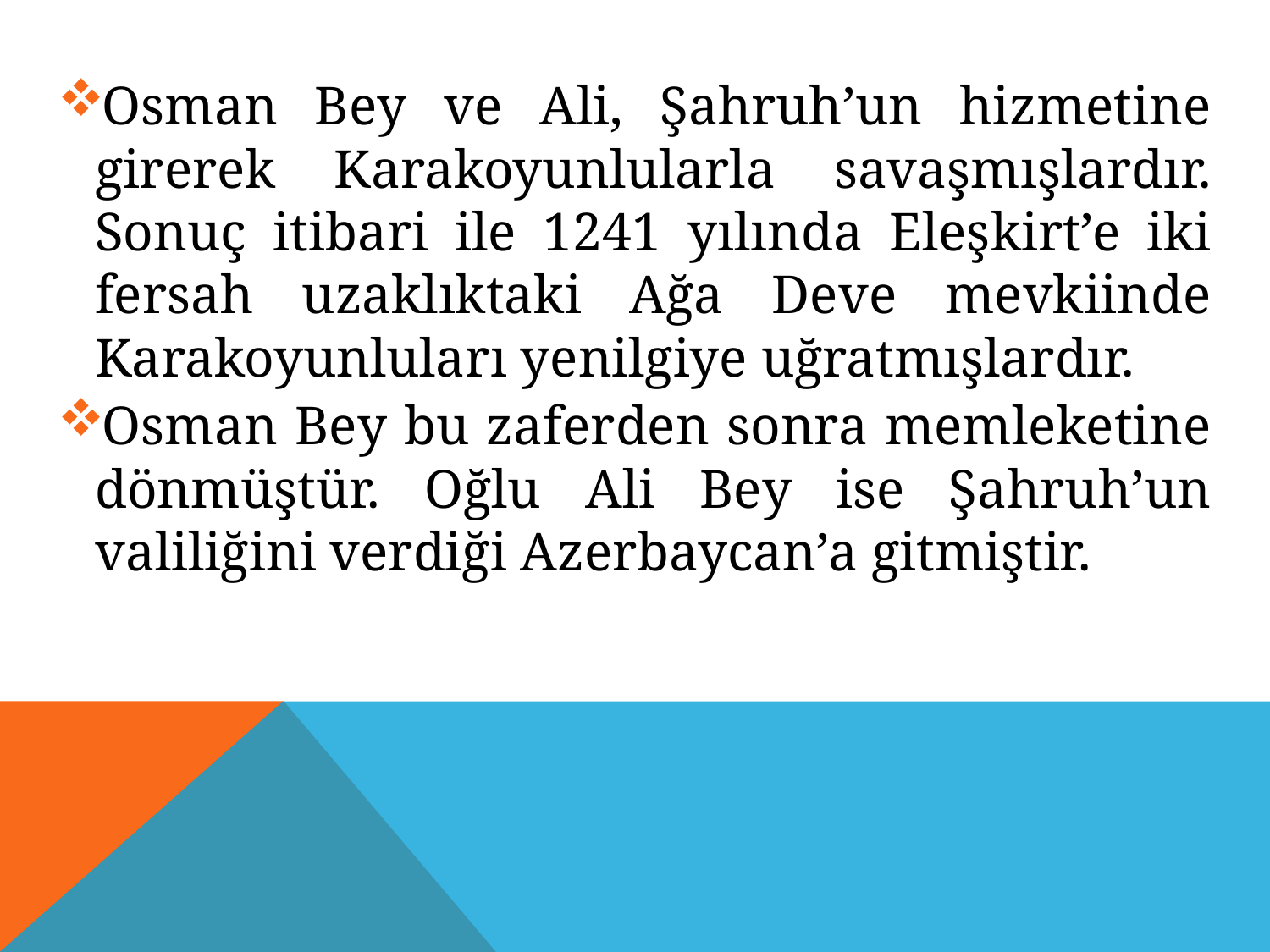

Osman Bey ve Ali, Şahruh’un hizmetine girerek Karakoyunlularla savaşmışlardır. Sonuç itibari ile 1241 yılında Eleşkirt’e iki fersah uzaklıktaki Ağa Deve mevkiinde Karakoyunluları yenilgiye uğratmışlardır.
Osman Bey bu zaferden sonra memleketine dönmüştür. Oğlu Ali Bey ise Şahruh’un valiliğini verdiği Azerbaycan’a gitmiştir.